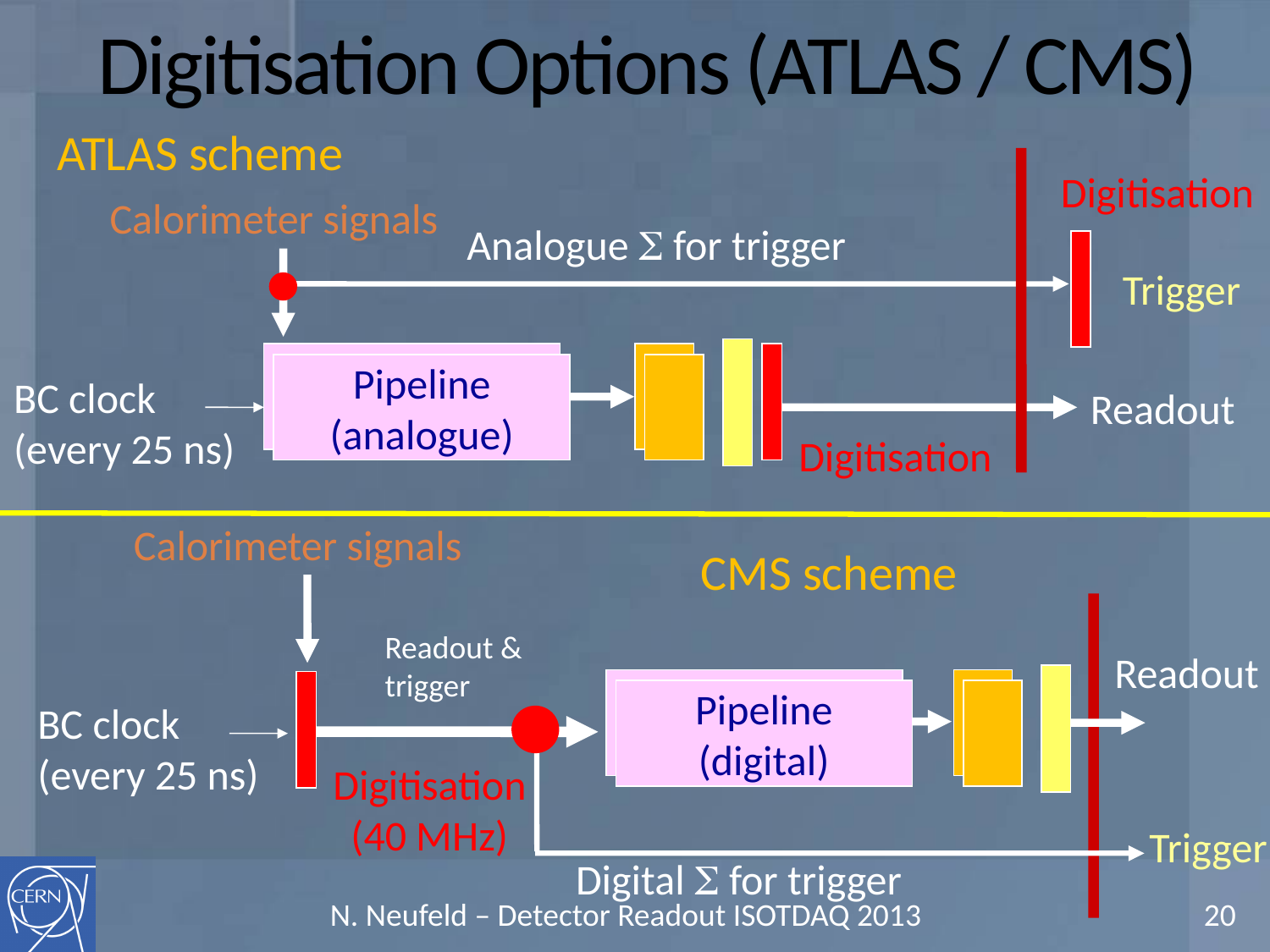

# Digitisation Options (ATLAS / CMS)
ATLAS scheme

Digitisation
Calorimeter signals
Analogue Σ for trigger

Trigger

(Digitizer)
Register

Pipeline
(analogue)

BC clock
(every 25 ns)
Readout

Digitisation
Calorimeter signals

CMS scheme

Readout &
trigger
Readout

(Digitizer)
Register

Pipeline
(digital)

BC clock
(every 25 ns)

Digitisation
(40 MHz)
Trigger
Digital Σ for trigger